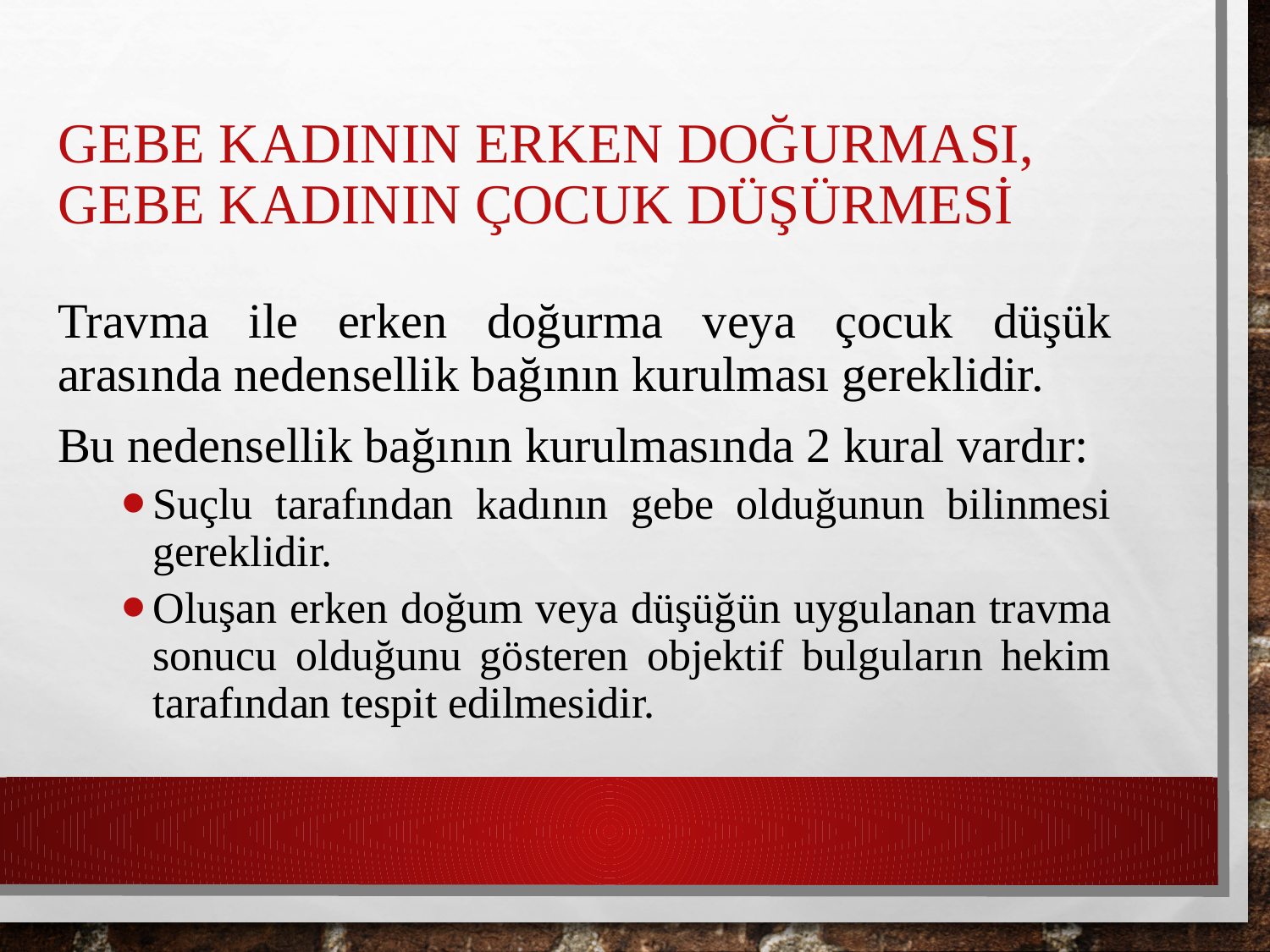

# Gebe Kadının Erken Doğurması, Gebe Kadının Çocuk Düşürmesi
Travma ile erken doğurma veya çocuk düşük arasında nedensellik bağının kurulması gereklidir.
Bu nedensellik bağının kurulmasında 2 kural vardır:
Suçlu tarafından kadının gebe olduğunun bilinmesi gereklidir.
Oluşan erken doğum veya düşüğün uygulanan travma sonucu olduğunu gösteren objektif bulguların hekim tarafından tespit edilmesidir.